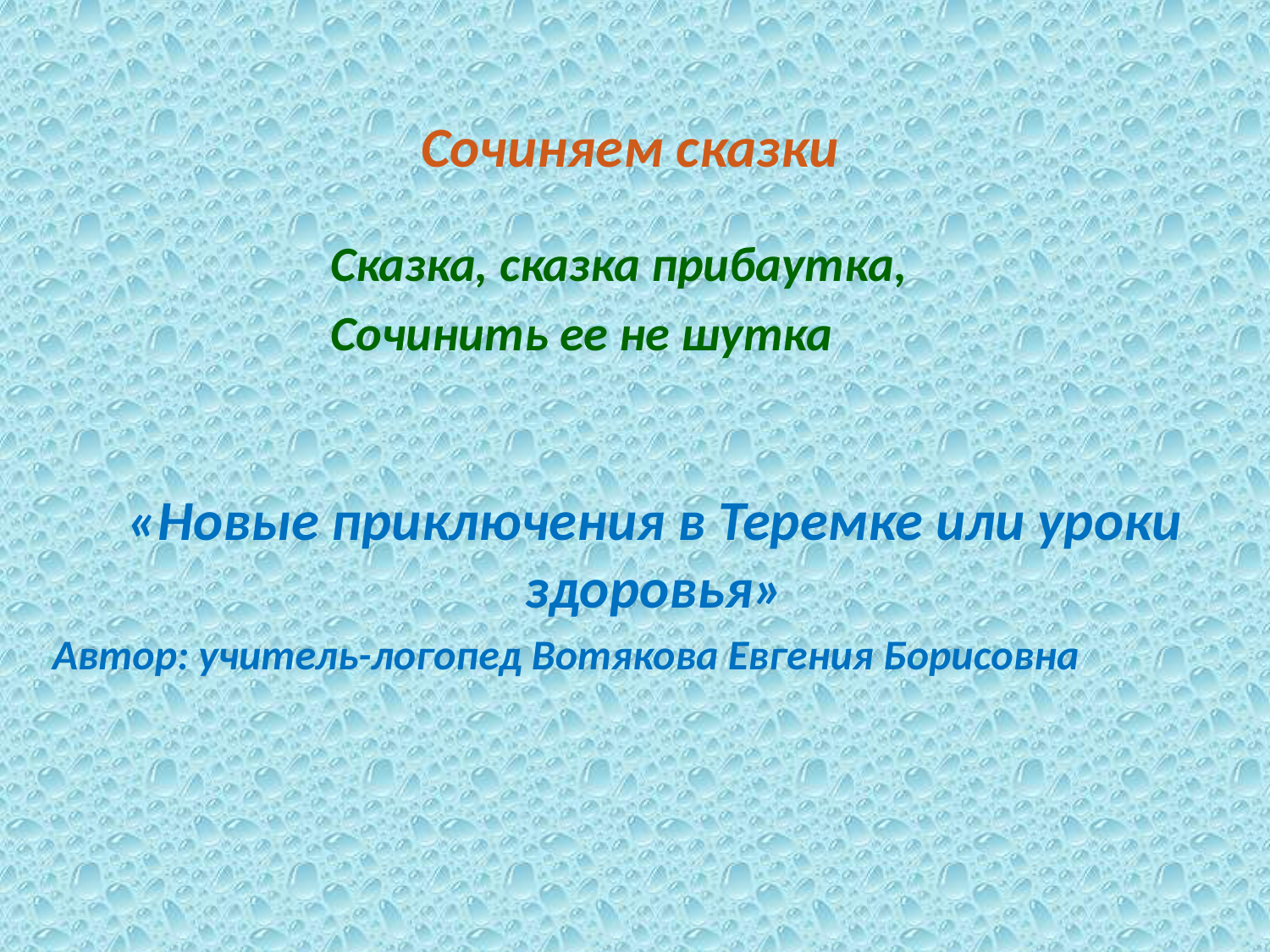

# Сочиняем сказки
Сказка, сказка прибаутка,
Сочинить ее не шутка
«Новые приключения в Теремке или уроки здоровья»
Автор: учитель-логопед Вотякова Евгения Борисовна